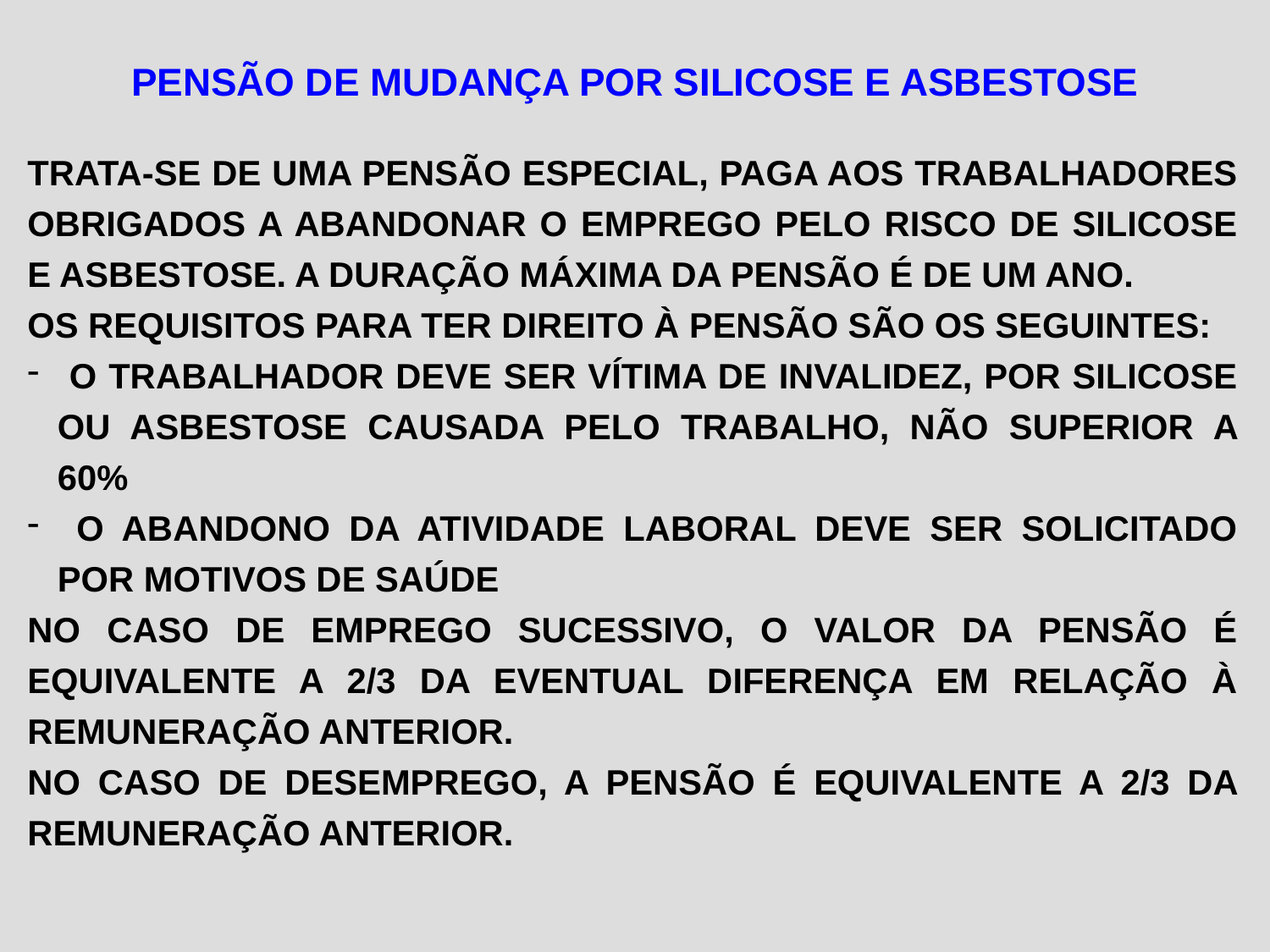

PENSÃO DE MUDANÇA POR SILICOSE E ASBESTOSE
TRATA-SE DE UMA PENSÃO ESPECIAL, PAGA AOS TRABALHADORES OBRIGADOS A ABANDONAR O EMPREGO PELO RISCO DE SILICOSE E ASBESTOSE. A DURAÇÃO MÁXIMA DA PENSÃO É DE UM ANO.
OS REQUISITOS PARA TER DIREITO À PENSÃO SÃO OS SEGUINTES:
 O TRABALHADOR DEVE SER VÍTIMA DE INVALIDEZ, POR SILICOSE OU ASBESTOSE CAUSADA PELO TRABALHO, NÃO SUPERIOR A 60%
 O ABANDONO DA ATIVIDADE LABORAL DEVE SER SOLICITADO POR MOTIVOS DE SAÚDE
NO CASO DE EMPREGO SUCESSIVO, O VALOR DA PENSÃO É EQUIVALENTE A 2/3 DA EVENTUAL DIFERENÇA EM RELAÇÃO À REMUNERAÇÃO ANTERIOR.
NO CASO DE DESEMPREGO, A PENSÃO É EQUIVALENTE A 2/3 DA REMUNERAÇÃO ANTERIOR.